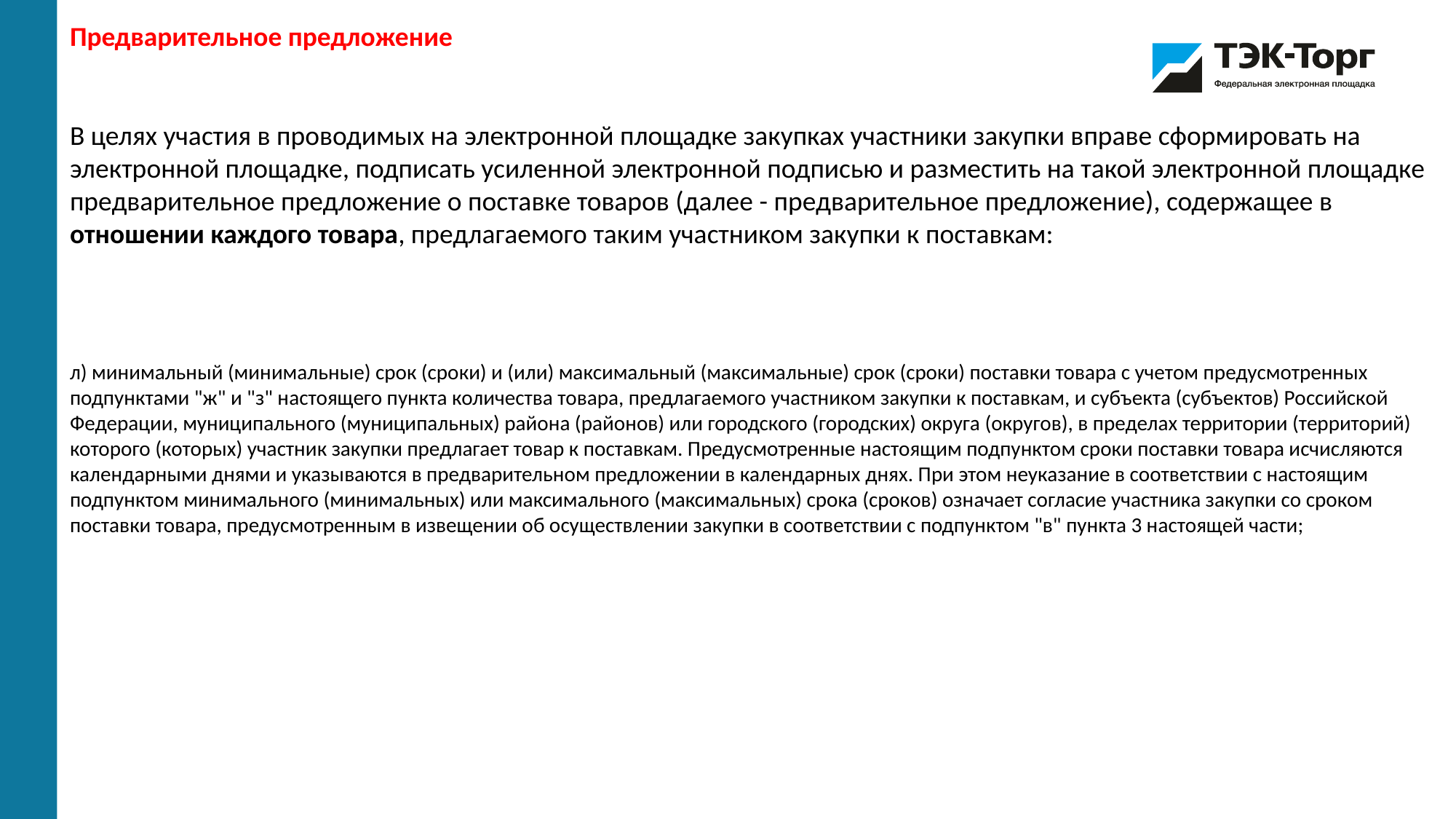

Предварительное предложение
В целях участия в проводимых на электронной площадке закупках участники закупки вправе сформировать на электронной площадке, подписать усиленной электронной подписью и разместить на такой электронной площадке предварительное предложение о поставке товаров (далее - предварительное предложение), содержащее в отношении каждого товара, предлагаемого таким участником закупки к поставкам:

л) минимальный (минимальные) срок (сроки) и (или) максимальный (максимальные) срок (сроки) поставки товара с учетом предусмотренных подпунктами "ж" и "з" настоящего пункта количества товара, предлагаемого участником закупки к поставкам, и субъекта (субъектов) Российской Федерации, муниципального (муниципальных) района (районов) или городского (городских) округа (округов), в пределах территории (территорий) которого (которых) участник закупки предлагает товар к поставкам. Предусмотренные настоящим подпунктом сроки поставки товара исчисляются календарными днями и указываются в предварительном предложении в календарных днях. При этом неуказание в соответствии с настоящим подпунктом минимального (минимальных) или максимального (максимальных) срока (сроков) означает согласие участника закупки со сроком поставки товара, предусмотренным в извещении об осуществлении закупки в соответствии с подпунктом "в" пункта 3 настоящей части;